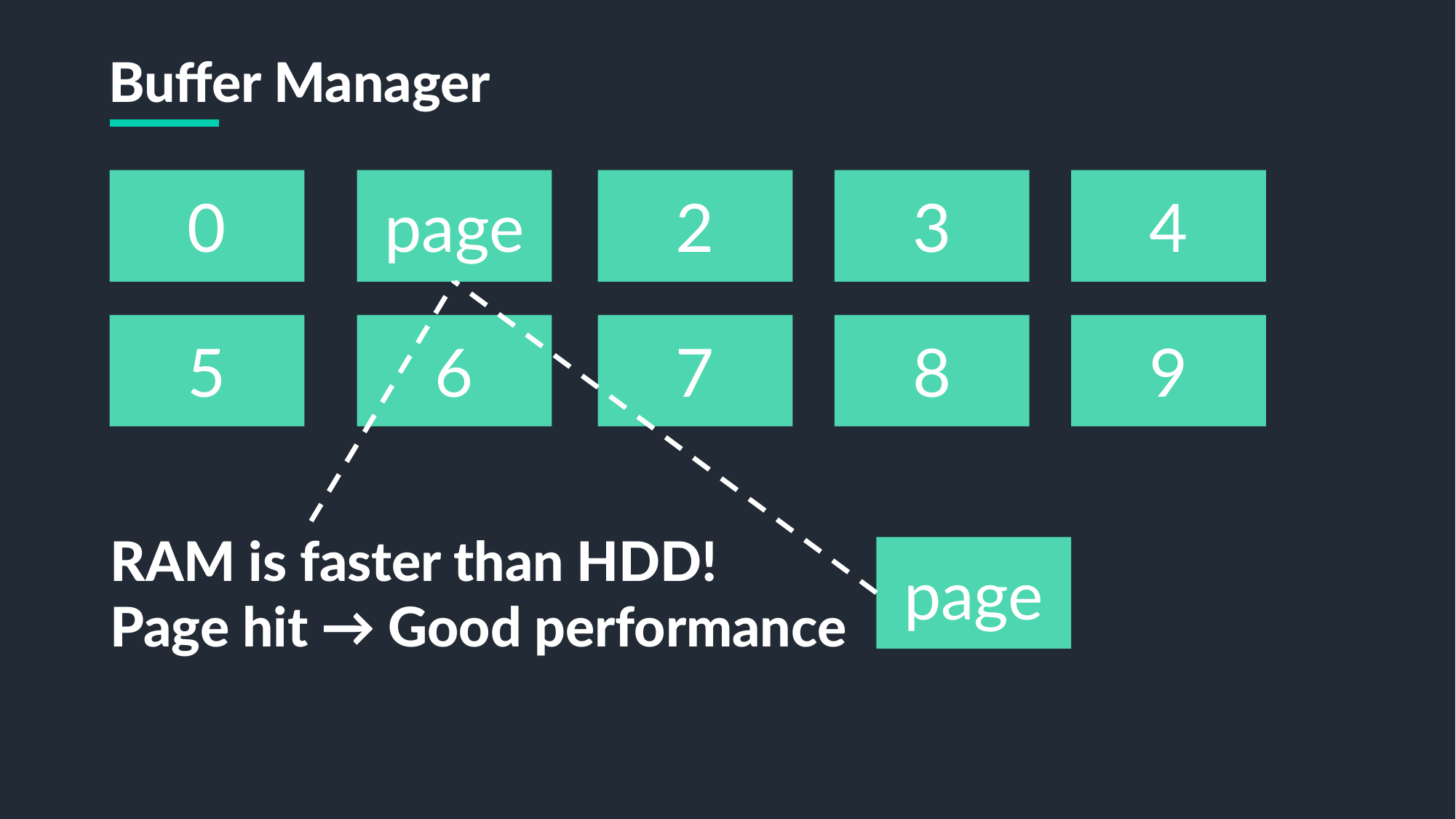

Buffer Manager
0
page
2
3
4
5
6
7
8
9
RAM is faster than HDD!
Page hit → Good performance
page